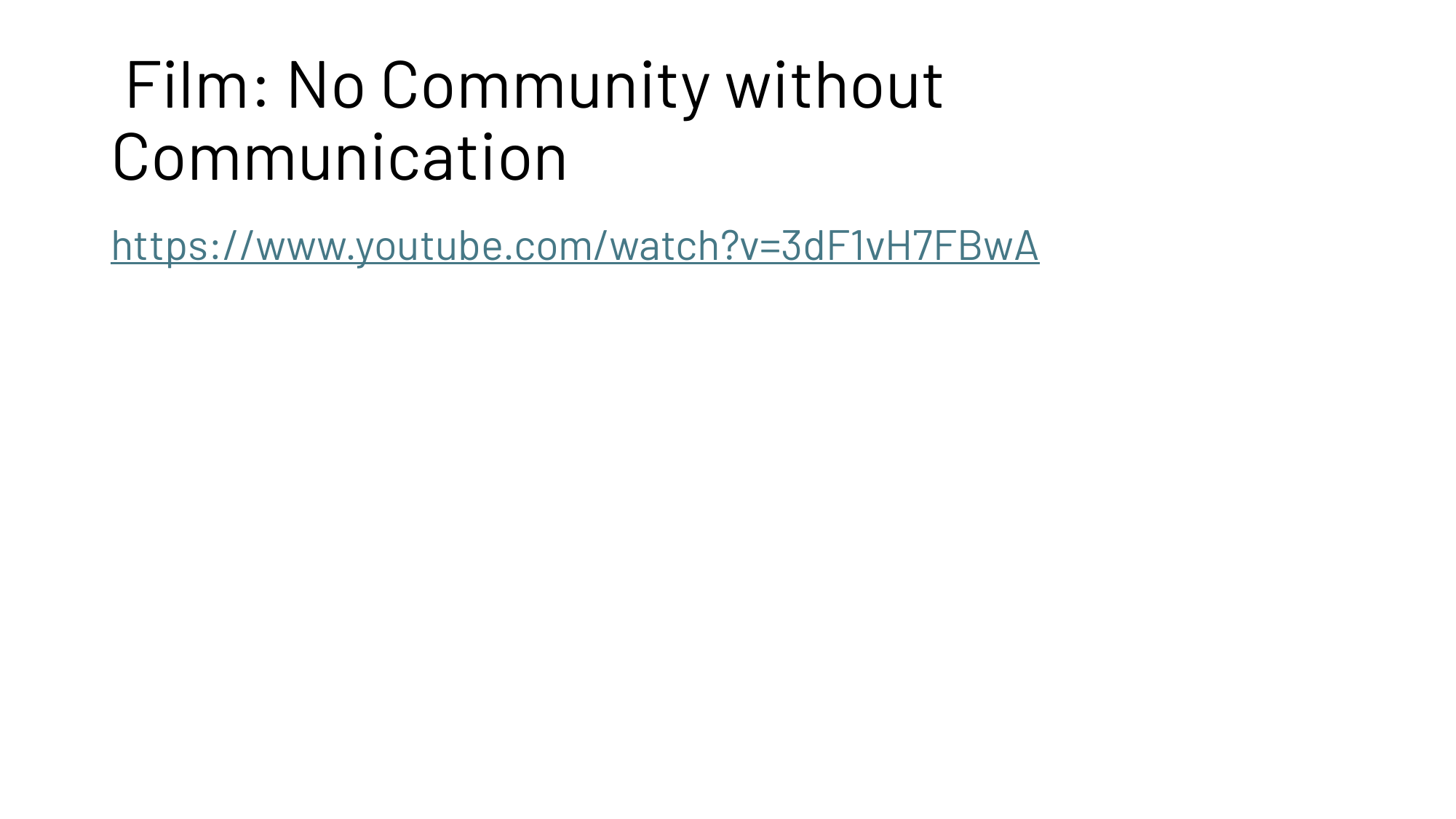

# Film: No Community without Communication
https://www.youtube.com/watch?v=3dF1vH7FBwA